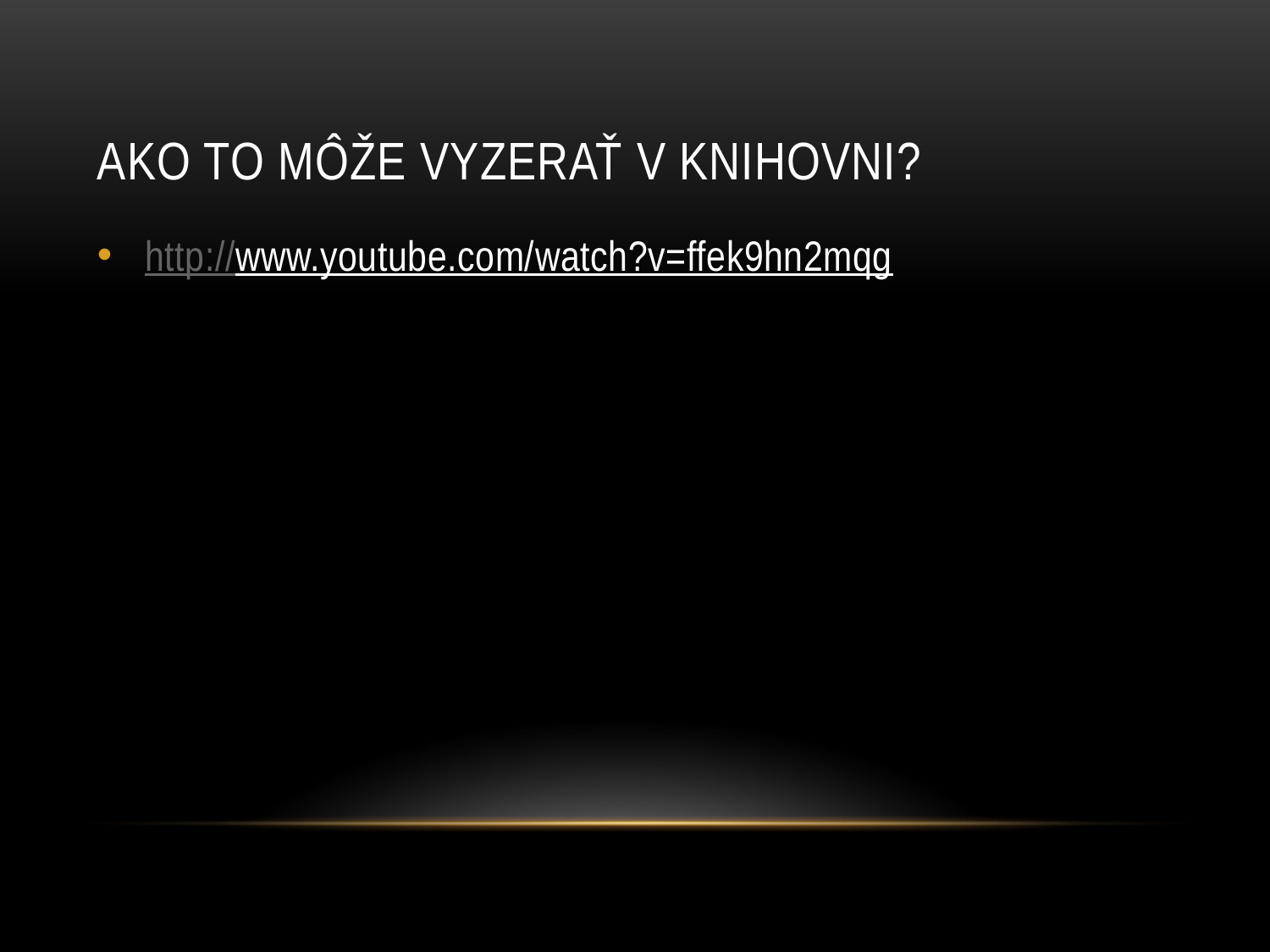

# Ako to môže vyzerať v knihovni?
http://www.youtube.com/watch?v=ffek9hn2mqg